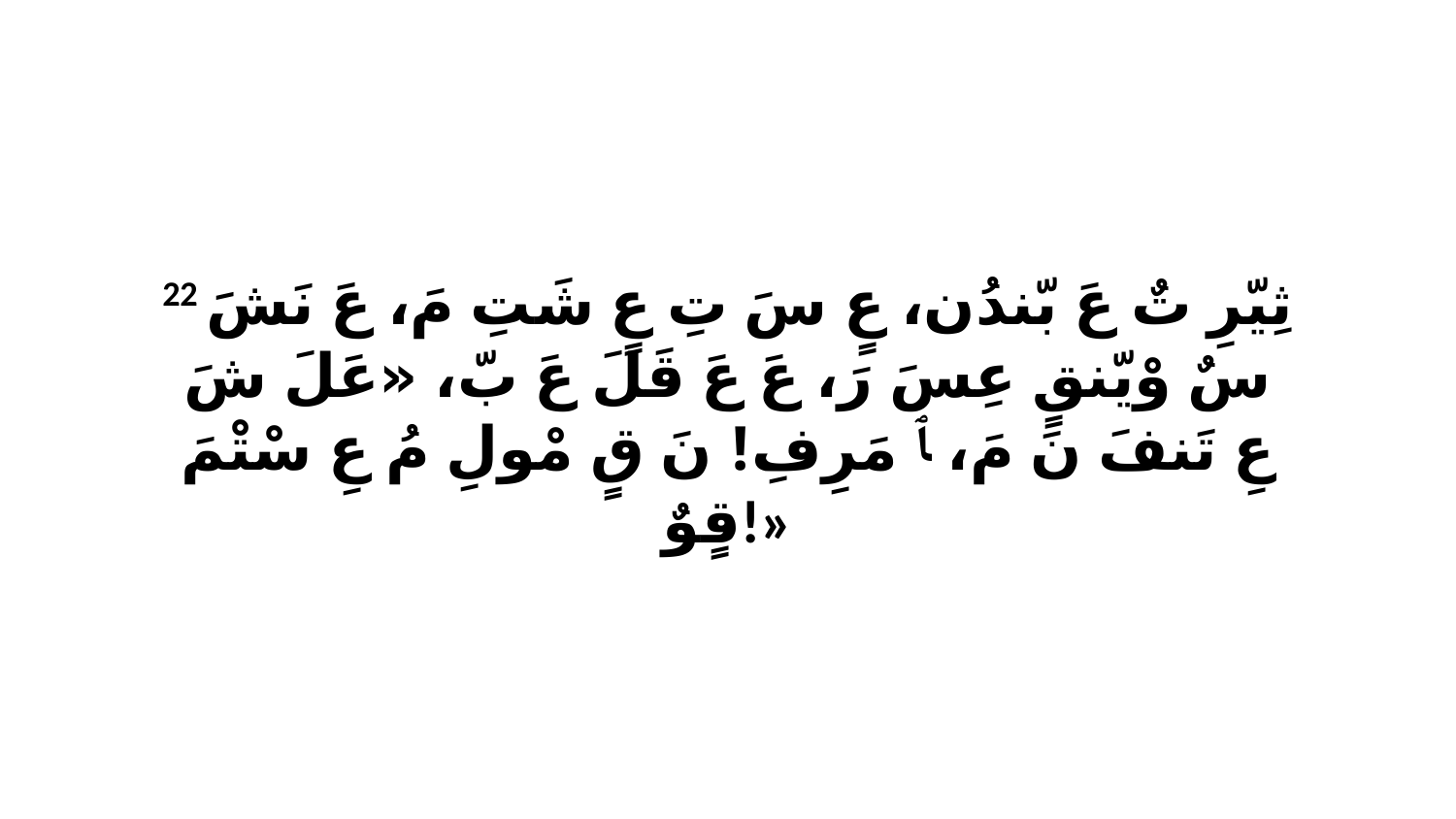

22 ثِيّرِ تٌ عَ بّندُن، عٍ سَ تِ عٍ شَتِ مَ، عَ نَشَ سٌ وْيّنقٍ عِسَ رَ، عَ عَ قَلَ عَ بّ، «عَلَ شَ عِ تَنفَ نَ مَ، ﭑ مَرِفِ! نَ قٍ مْولِ مُ عِ سْتْمَ قٍوٌ!»